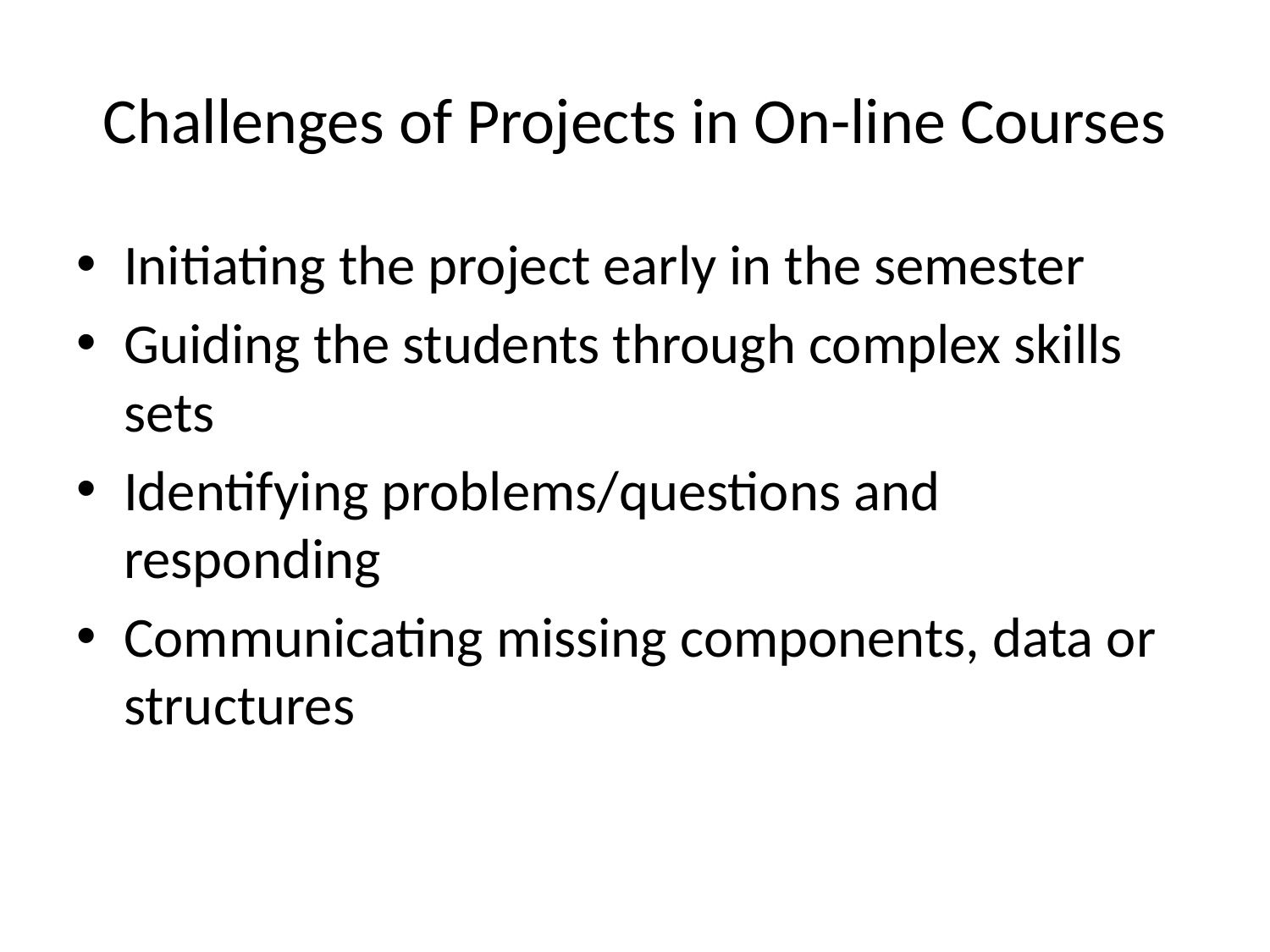

# Challenges of Projects in On-line Courses
Initiating the project early in the semester
Guiding the students through complex skills sets
Identifying problems/questions and responding
Communicating missing components, data or structures